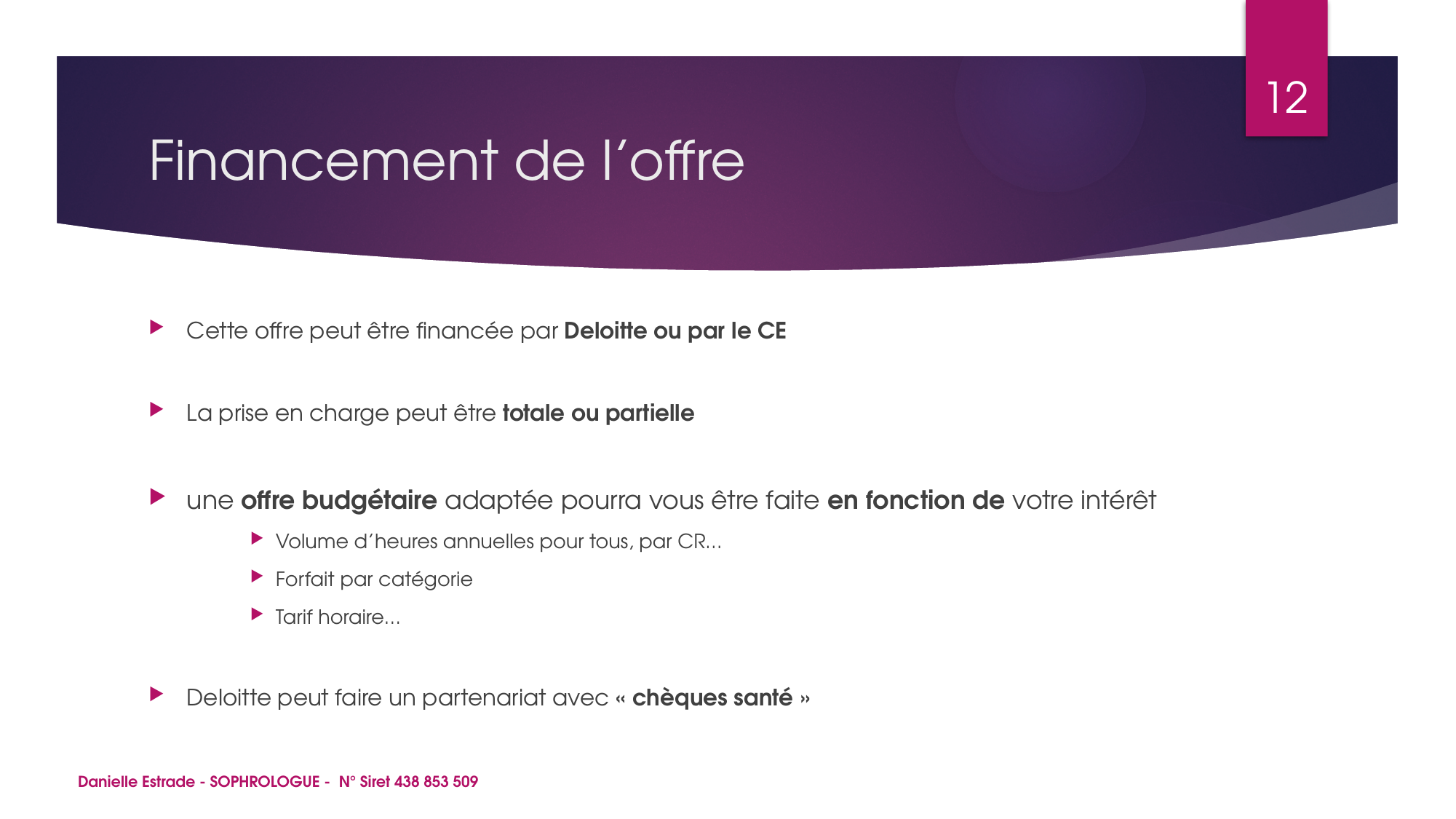

12
# Financement de l’offre
Cette offre peut être financée par Deloitte ou par le CE

La prise en charge peut être totale ou partielle

une offre budgétaire adaptée pourra vous être faite en fonction de votre intérêt
Volume d’heures annuelles pour tous, par CR…
Forfait par catégorie
Tarif horaire…

Deloitte peut faire un partenariat avec « chèques santé »
Danielle Estrade - SOPHROLOGUE -  N° Siret 438 853 509